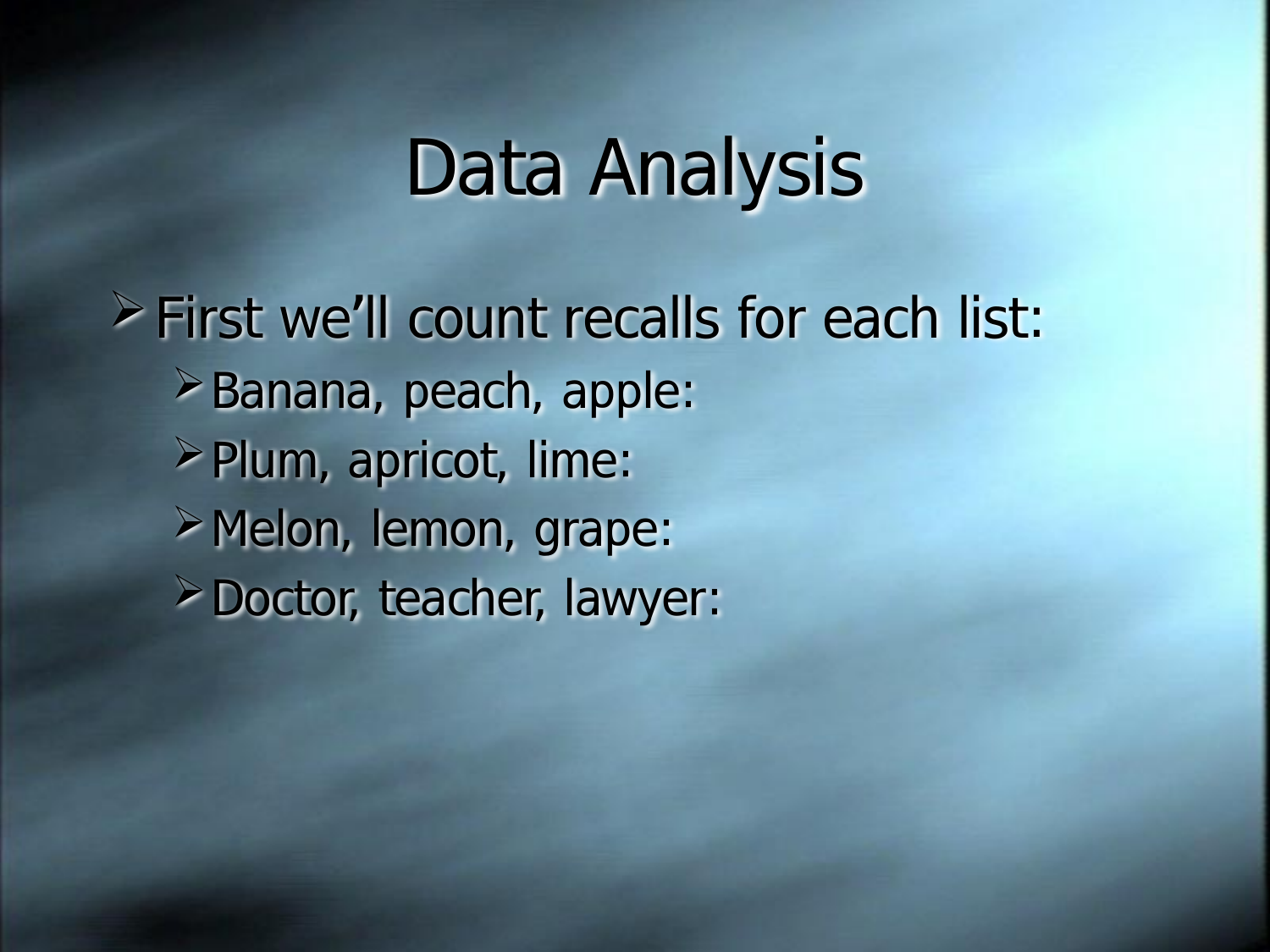

# Data Analysis
First we’ll count recalls for each list:
Banana, peach, apple:
Plum, apricot, lime:
Melon, lemon, grape:
Doctor, teacher, lawyer: